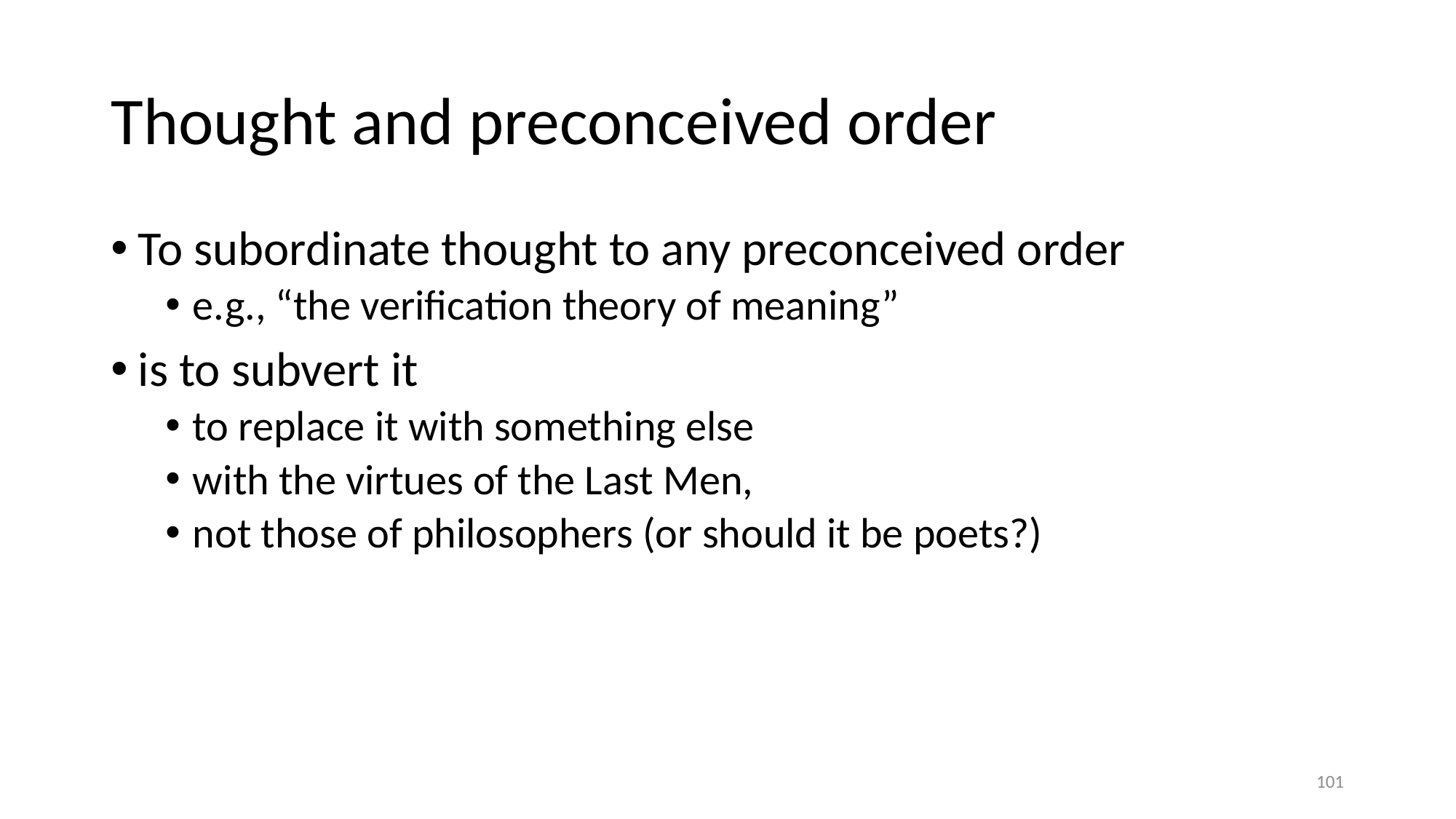

# Thought and preconceived order
To subordinate thought to any preconceived order
e.g., “the verification theory of meaning”
is to subvert it
to replace it with something else
with the virtues of the Last Men,
not those of philosophers (or should it be poets?)

101